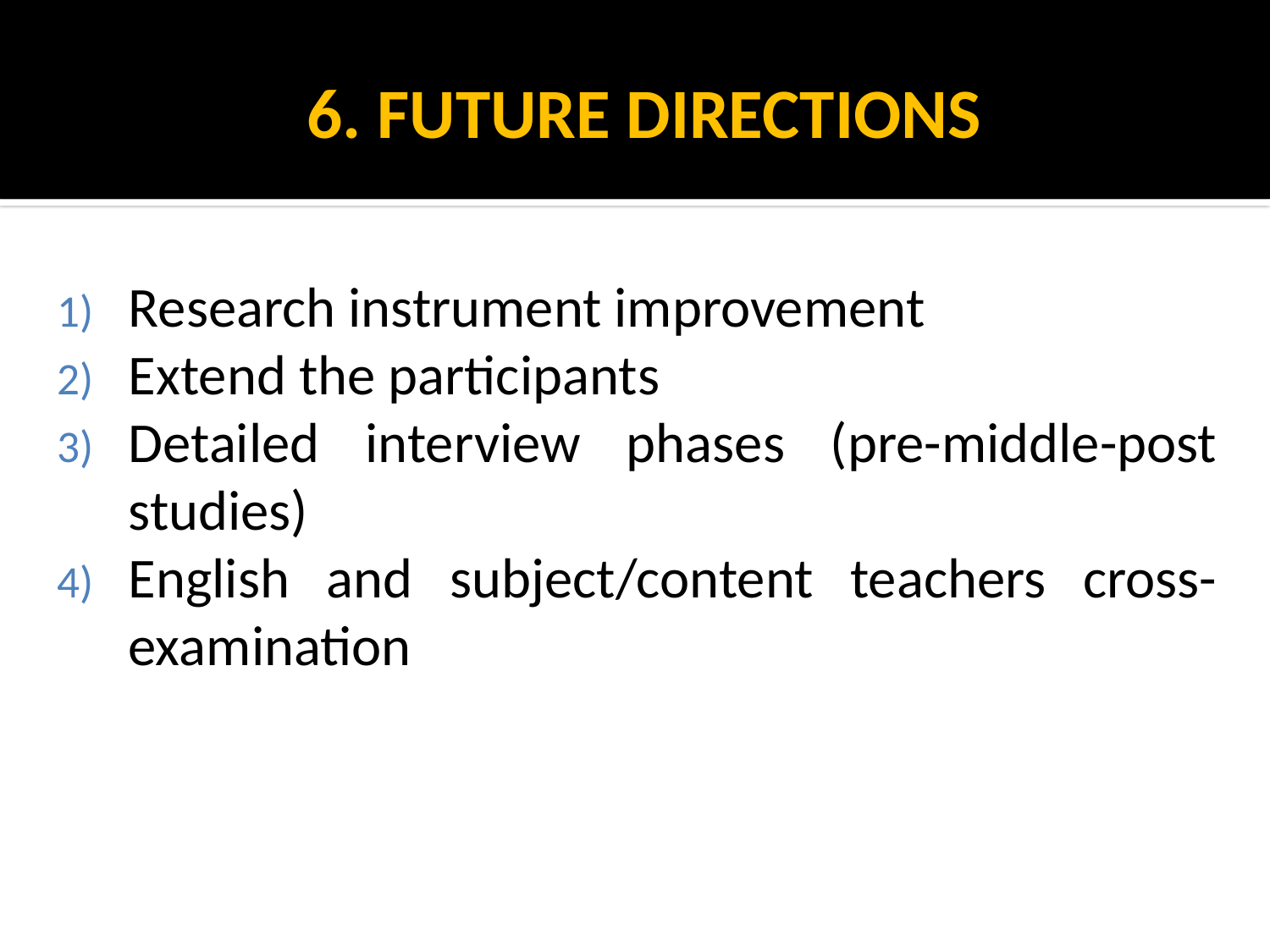

# 6. FUTURE DIRECTIONS
Research instrument improvement
Extend the participants
Detailed interview phases (pre-middle-post studies)
English and subject/content teachers cross-examination